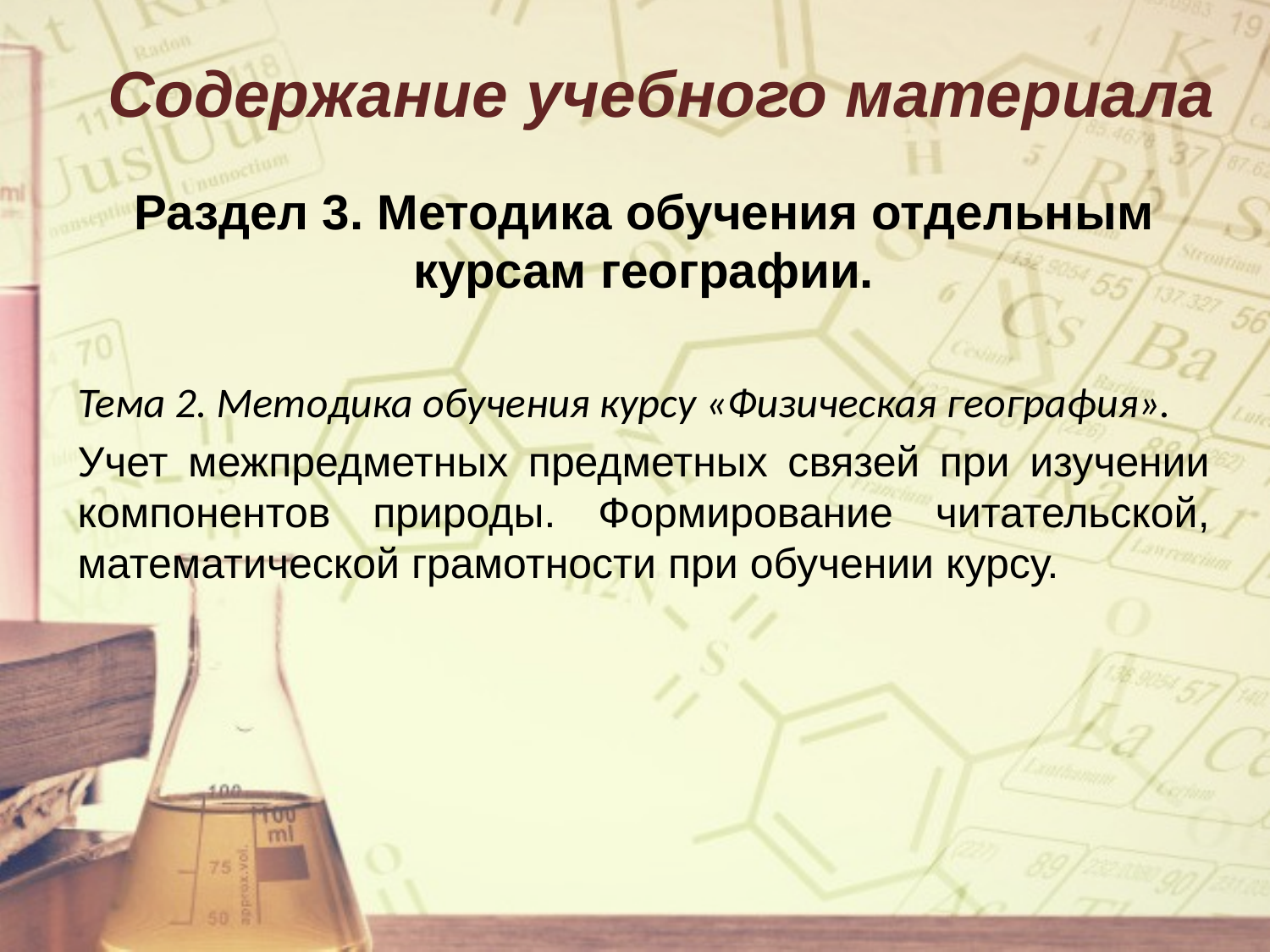

# Содержание учебного материала
Раздел 3. Методика обучения отдельным курсам географии.

Тема 2. Методика обучения курсу «Физическая география».
Учет межпредметных предметных связей при изучении компонентов природы. Формирование читательской, математической грамотности при обучении курсу.